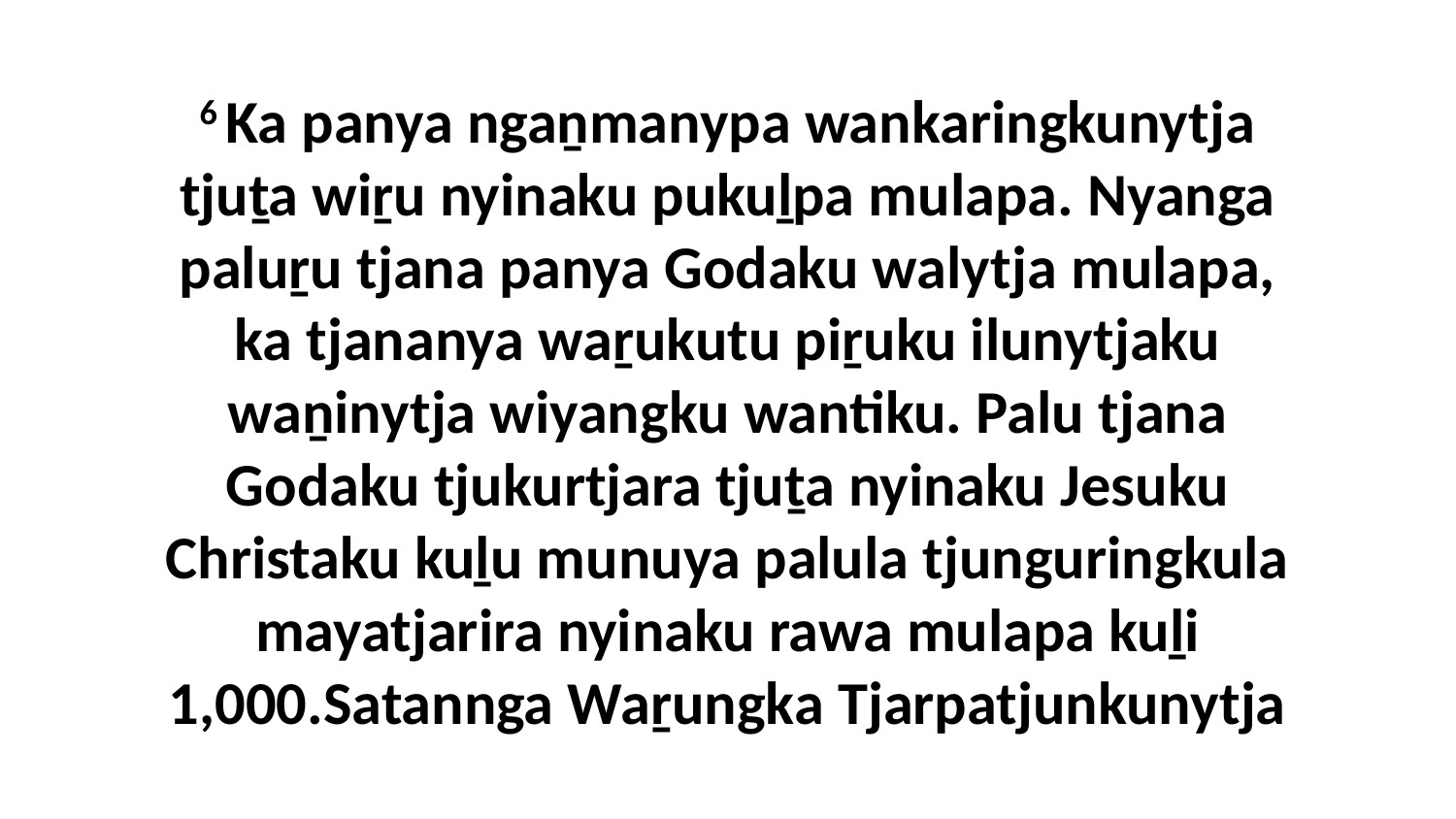

6 Ka panya ngaṉmanypa wankaringkunytja tjuṯa wiṟu nyinaku pukuḻpa mulapa. Nyanga paluṟu tjana panya Godaku walytja mulapa, ka tjananya waṟukutu piṟuku ilunytjaku waṉinytja wiyangku wantiku. Palu tjana Godaku tjukurtjara tjuṯa nyinaku Jesuku Christaku kuḻu munuya palula tjunguringkula mayatjarira nyinaku rawa mulapa kuḻi 1,000.Satannga Waṟungka Tjarpatjunkunytja